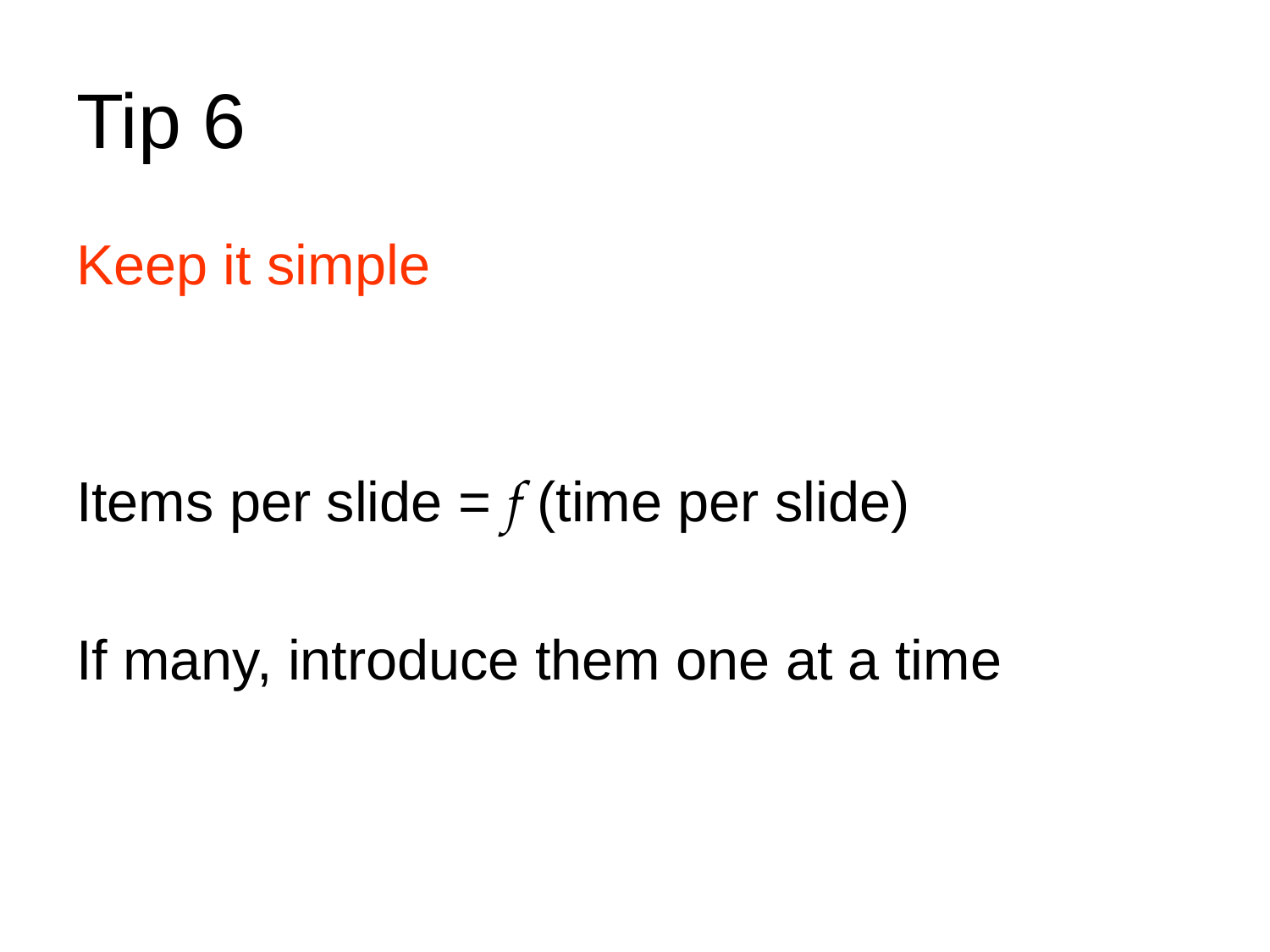

# Tip 6
Keep it simple

Items per slide = f (time per slide)

If many, introduce them one at a time